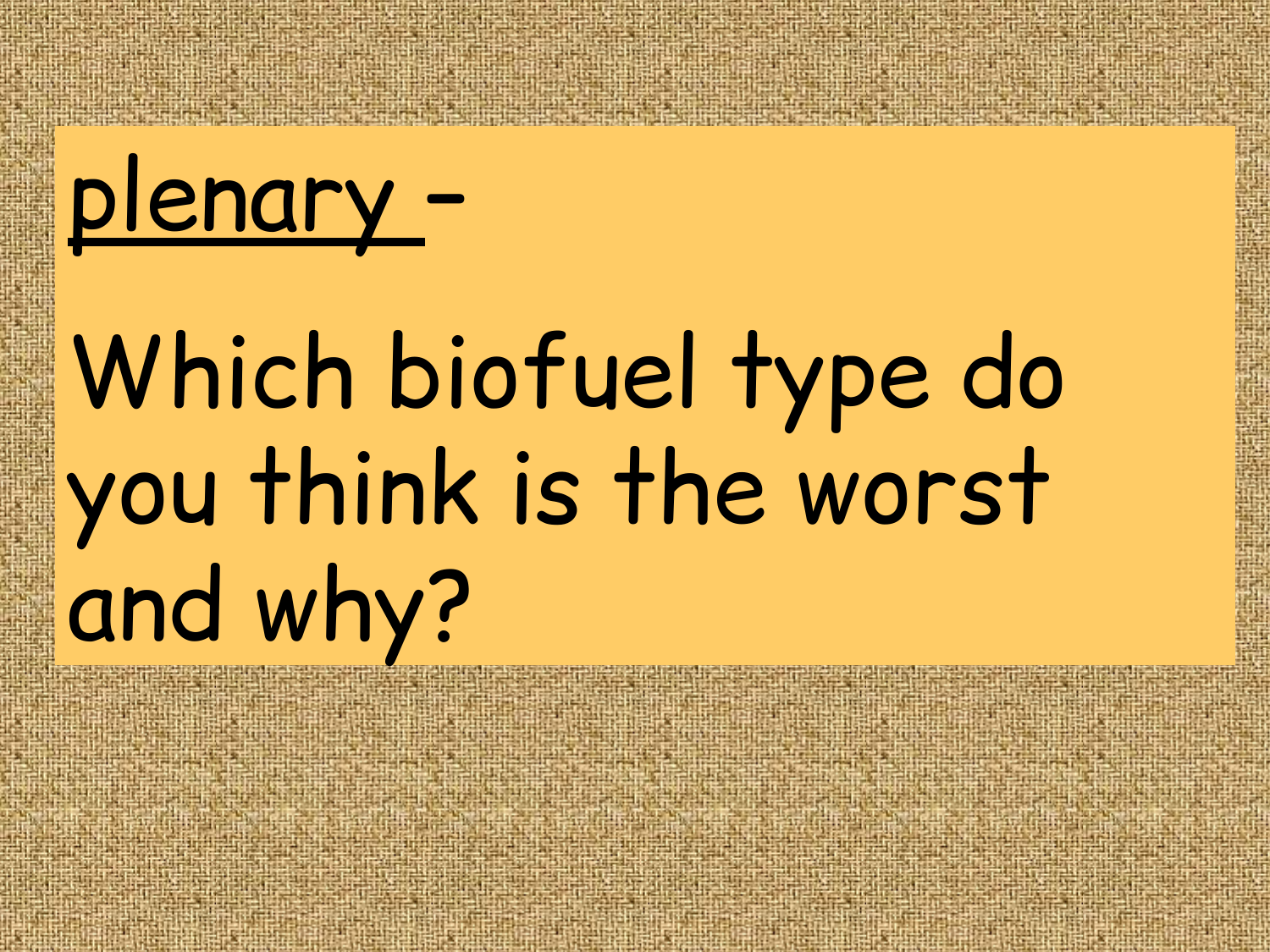

plenary –
Which biofuel type do you think is the worst and why?